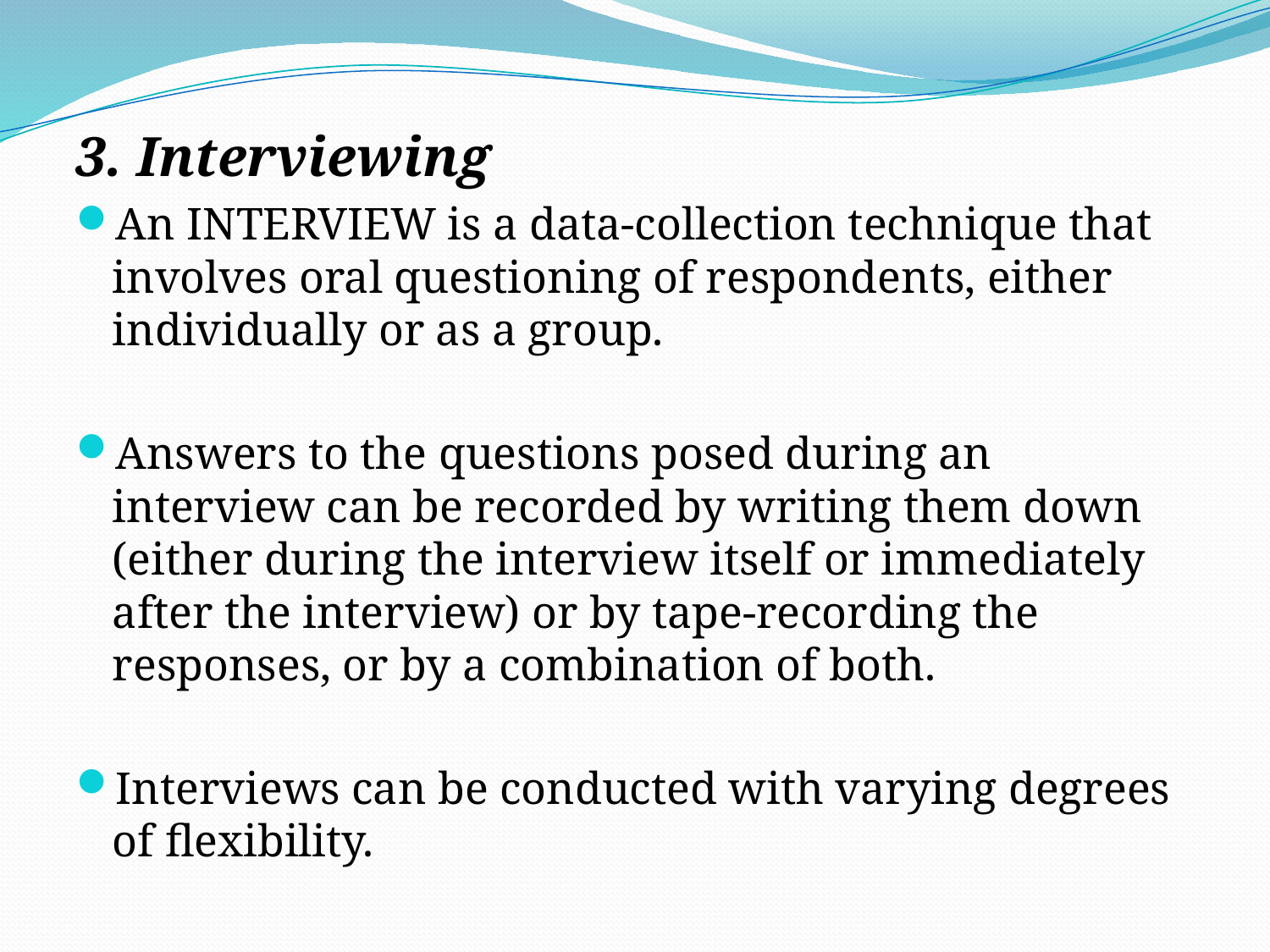

3. Interviewing
An INTERVIEW is a data-collection technique that involves oral questioning of respondents, either individually or as a group.

Answers to the questions posed during an interview can be recorded by writing them down (either during the interview itself or immediately after the interview) or by tape-recording the responses, or by a combination of both.

Interviews can be conducted with varying degrees of flexibility.